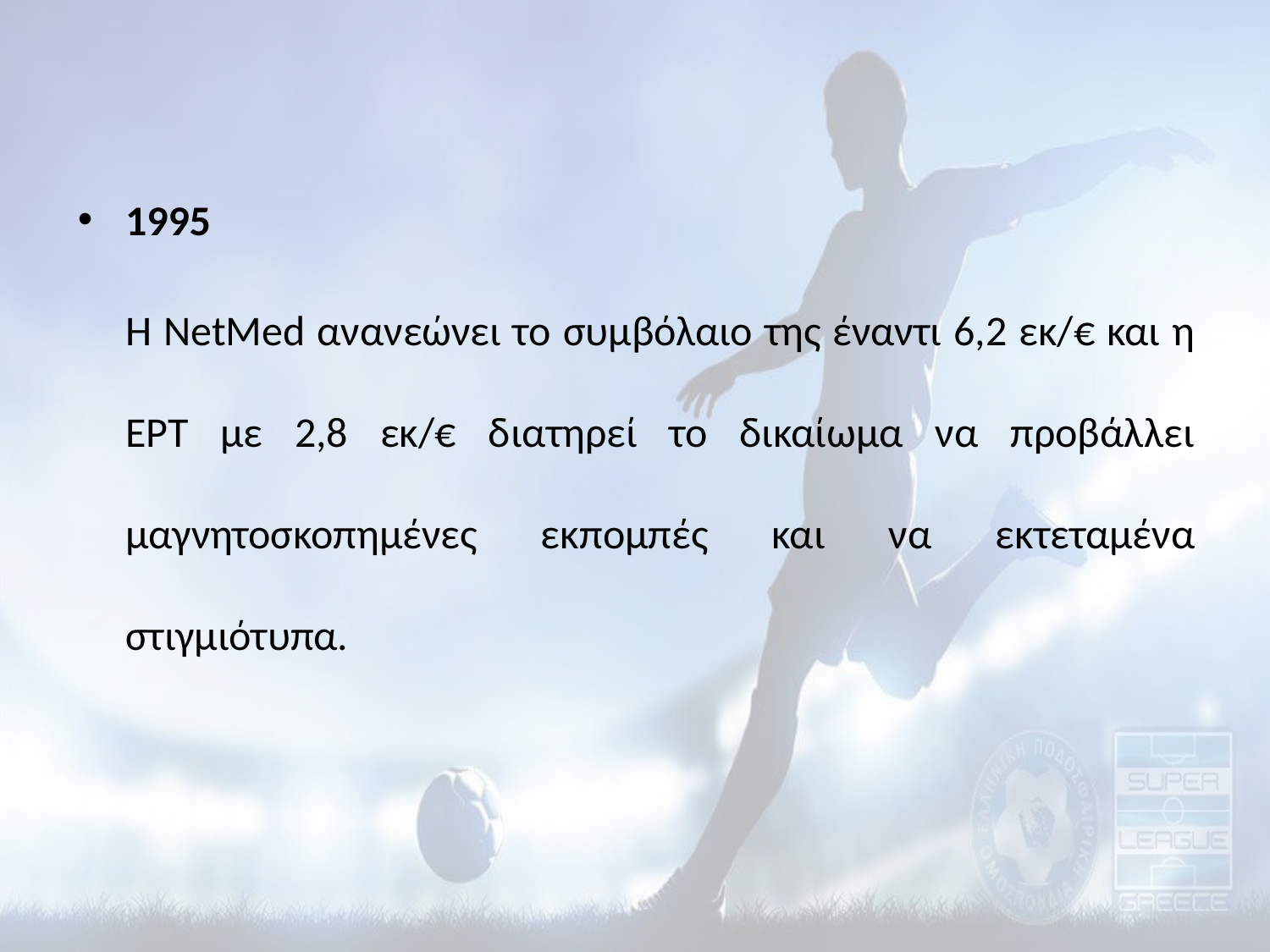

1995
	Η NetMed ανανεώνει το συμβόλαιο της έναντι 6,2 εκ/€ και η ΕΡΤ με 2,8 εκ/€ διατηρεί το δικαίωμα να προβάλλει μαγνητοσκοπημένες εκπομπές και να εκτεταμένα στιγμιότυπα.